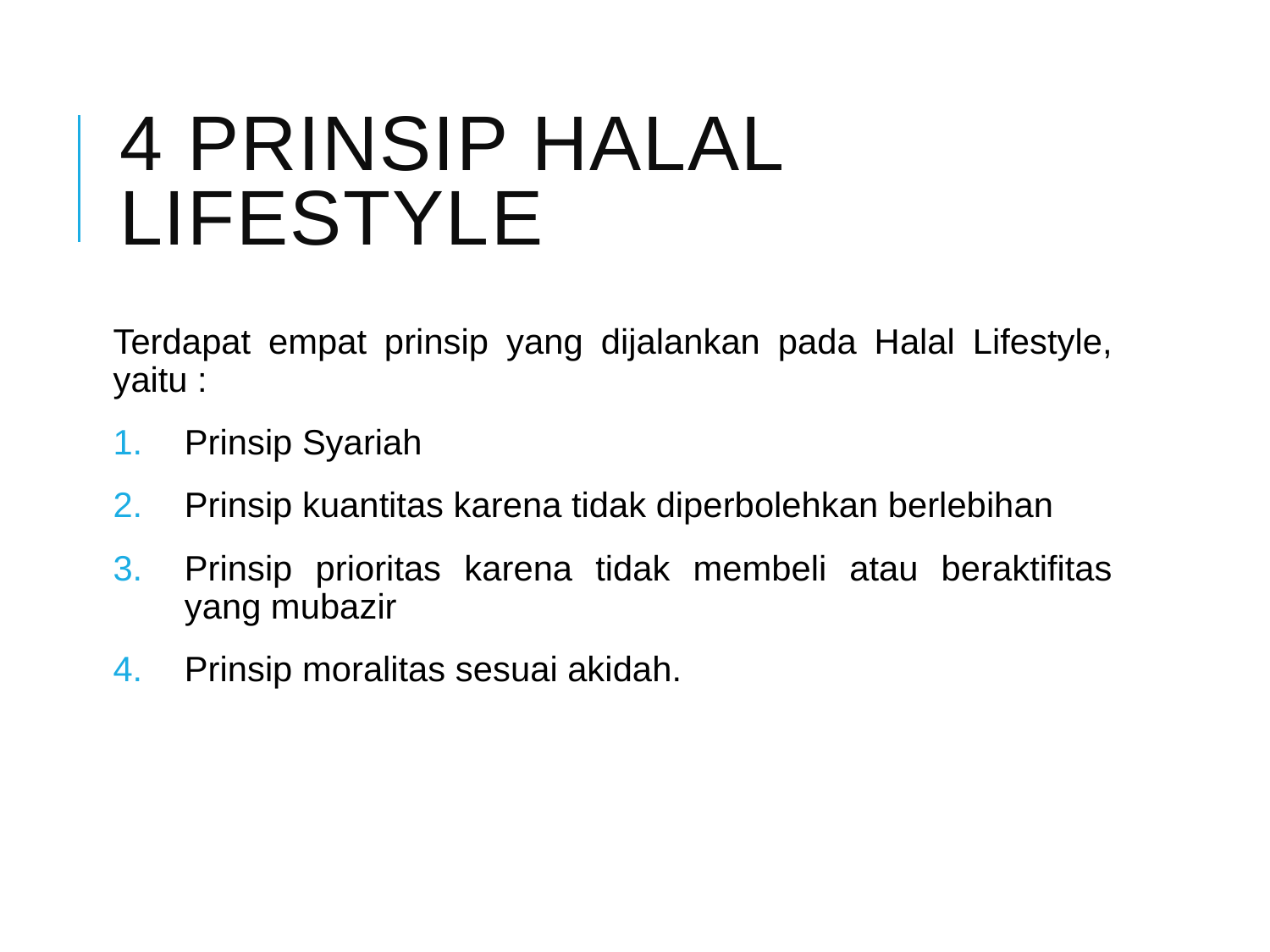

# 4 PRINSIP HALAL LIFESTYLE
Terdapat empat prinsip yang dijalankan pada Halal Lifestyle, yaitu :
Prinsip Syariah
Prinsip kuantitas karena tidak diperbolehkan berlebihan
Prinsip prioritas karena tidak membeli atau beraktifitas yang mubazir
Prinsip moralitas sesuai akidah.